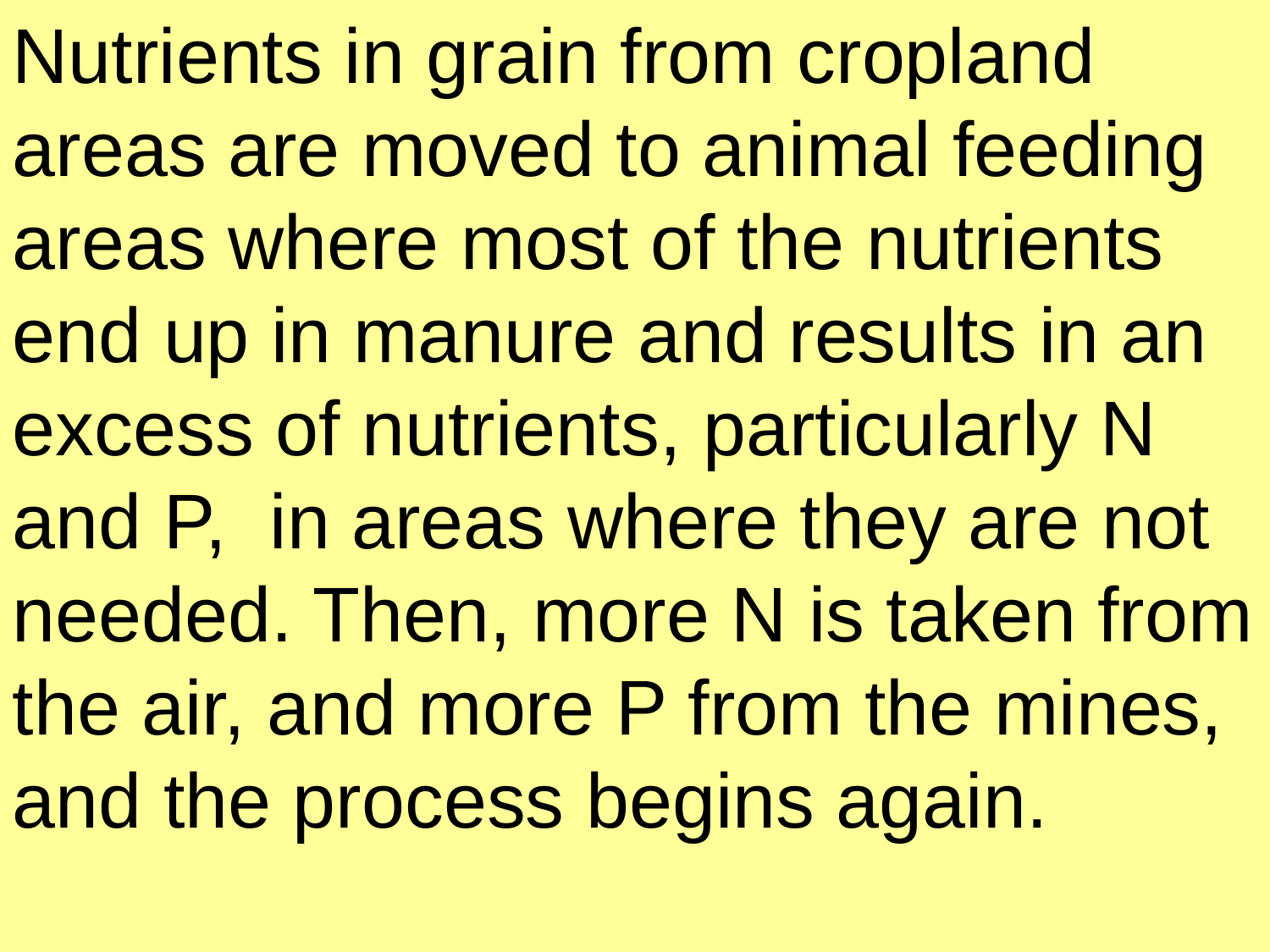

Nutrients in grain from cropland areas are moved to animal feeding areas where most of the nutrients end up in manure and results in an excess of nutrients, particularly N and P,  in areas where they are not needed. Then, more N is taken from the air, and more P from the mines, and the process begins again.